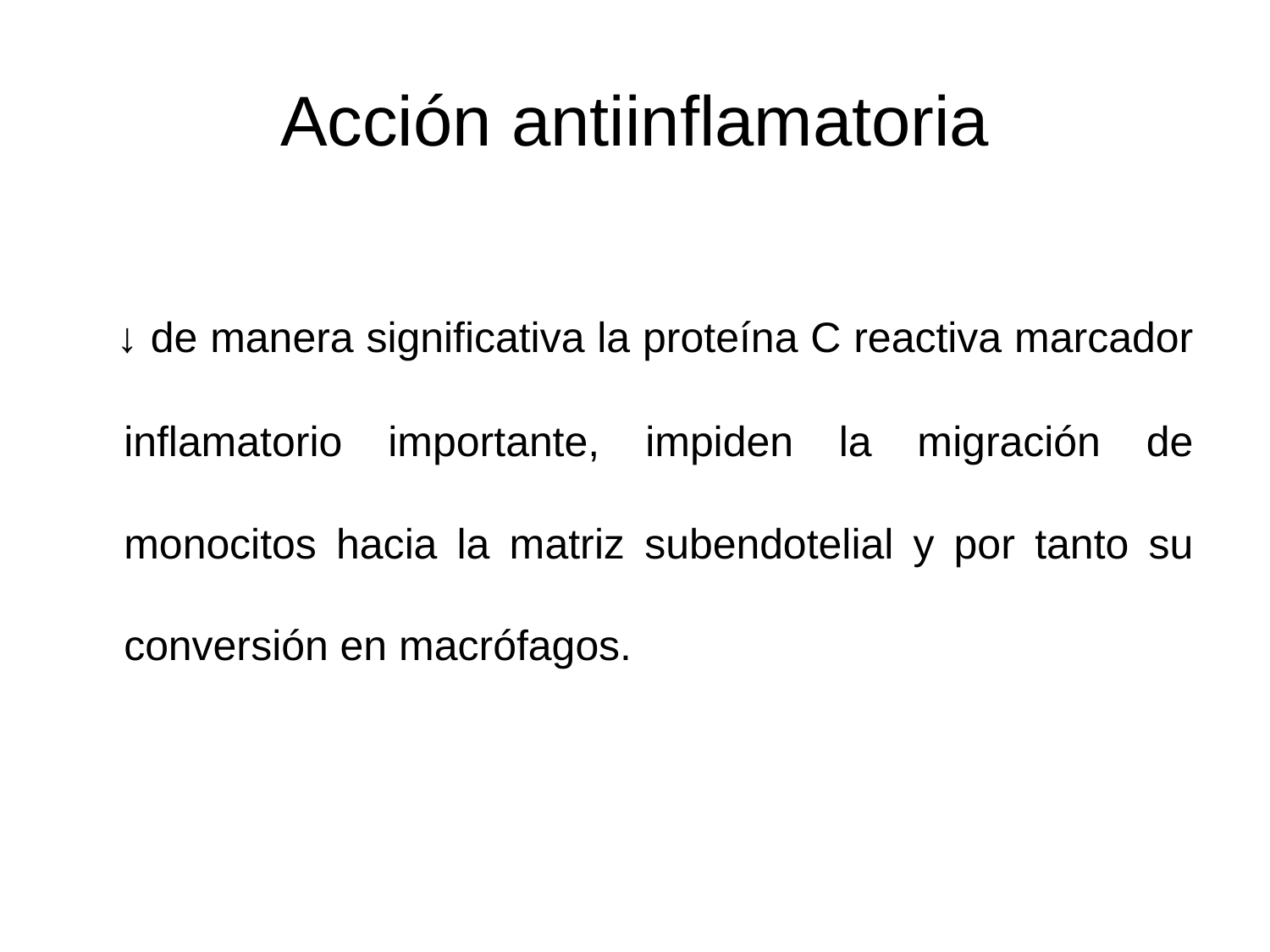

# Acción antiinflamatoria
   ↓ de manera significativa la proteína C reactiva marcador inflamatorio importante, impiden la migración de monocitos hacia la matriz subendotelial y por tanto su conversión en macrófagos.